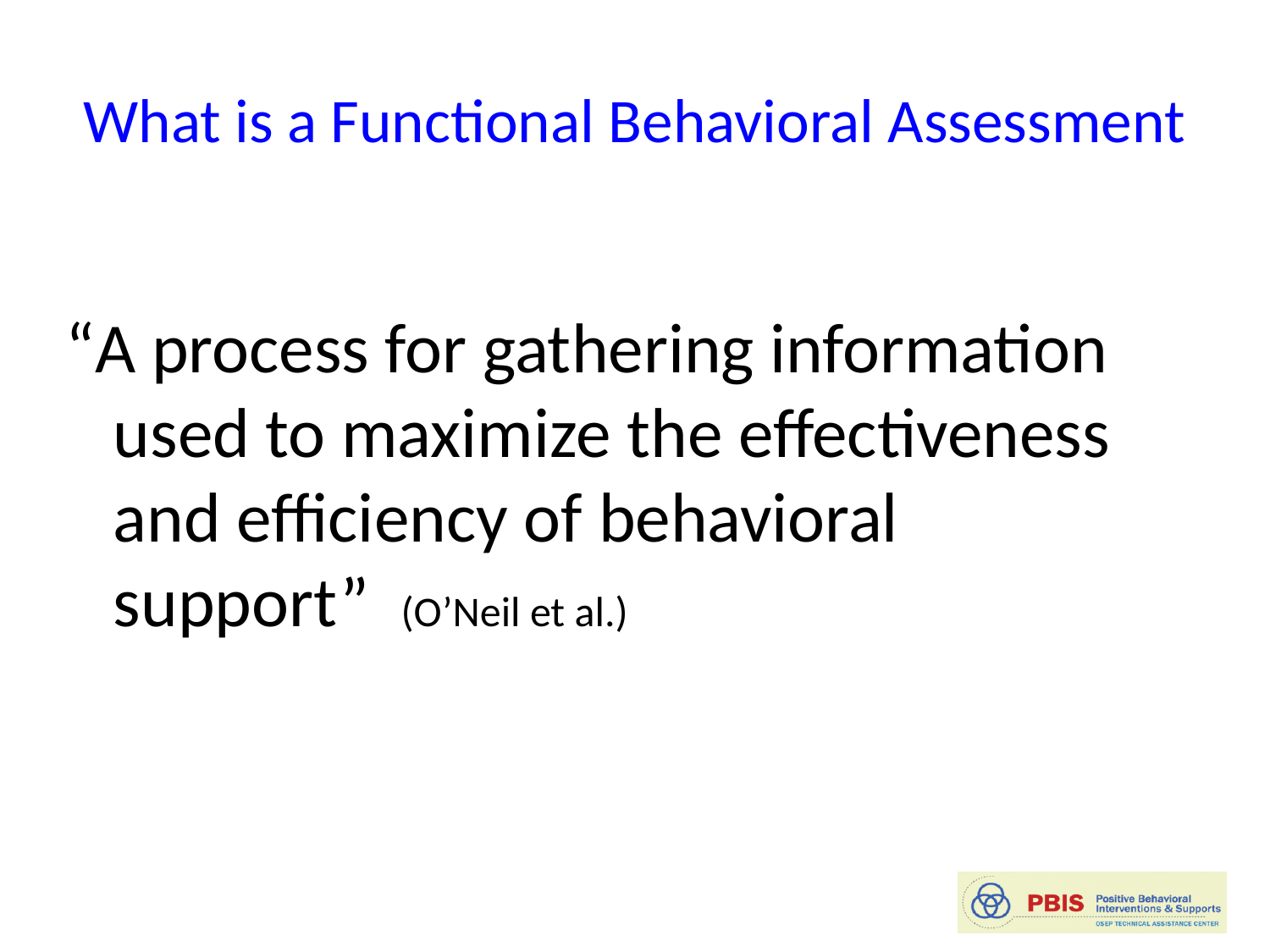

# What is a Functional Behavioral Assessment
“A process for gathering information used to maximize the effectiveness and efficiency of behavioral support”  (O’Neil et al.)